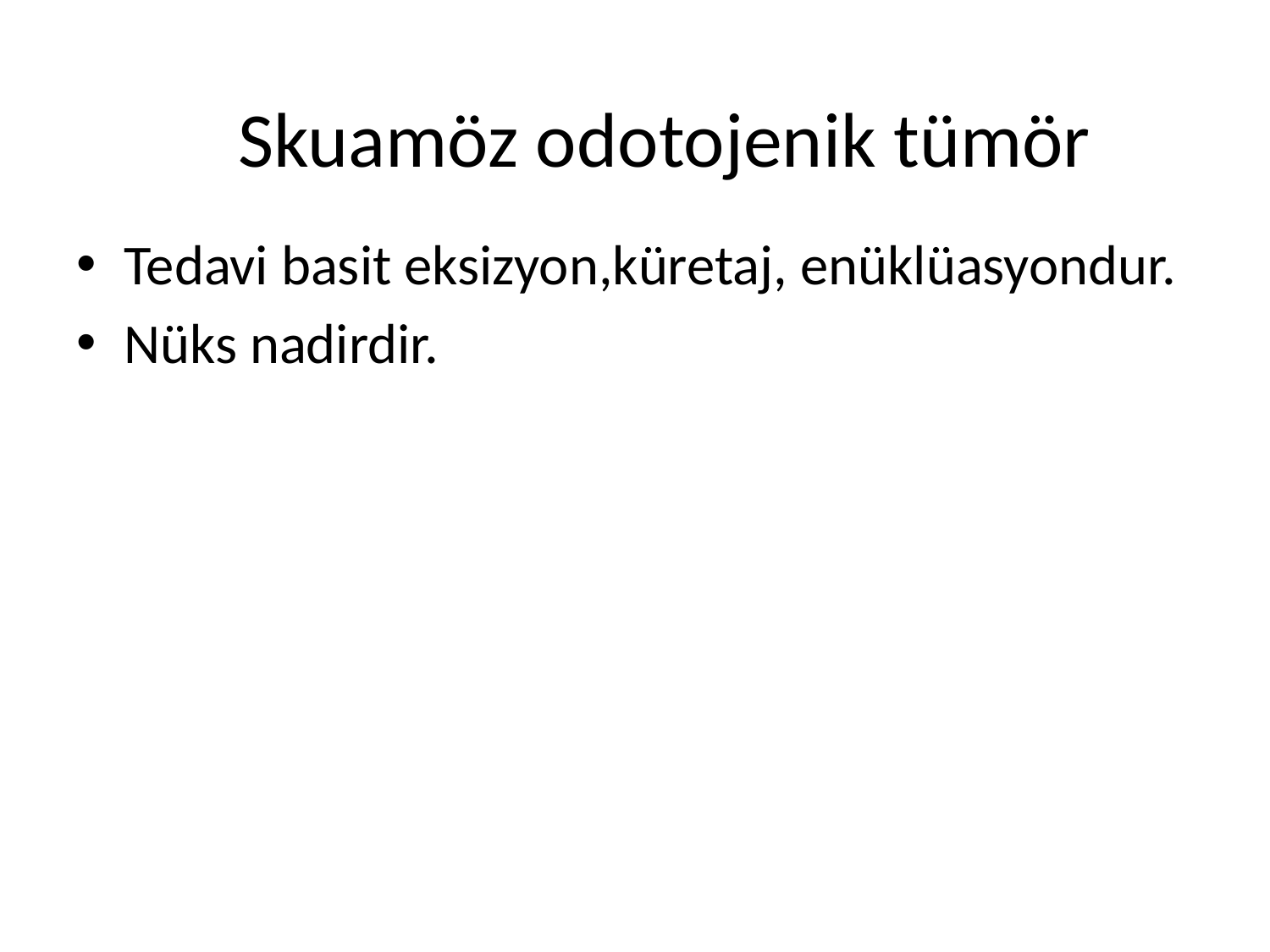

# Skuamöz odotojenik tümör
Tedavi basit eksizyon,küretaj, enüklüasyondur.
Nüks nadirdir.